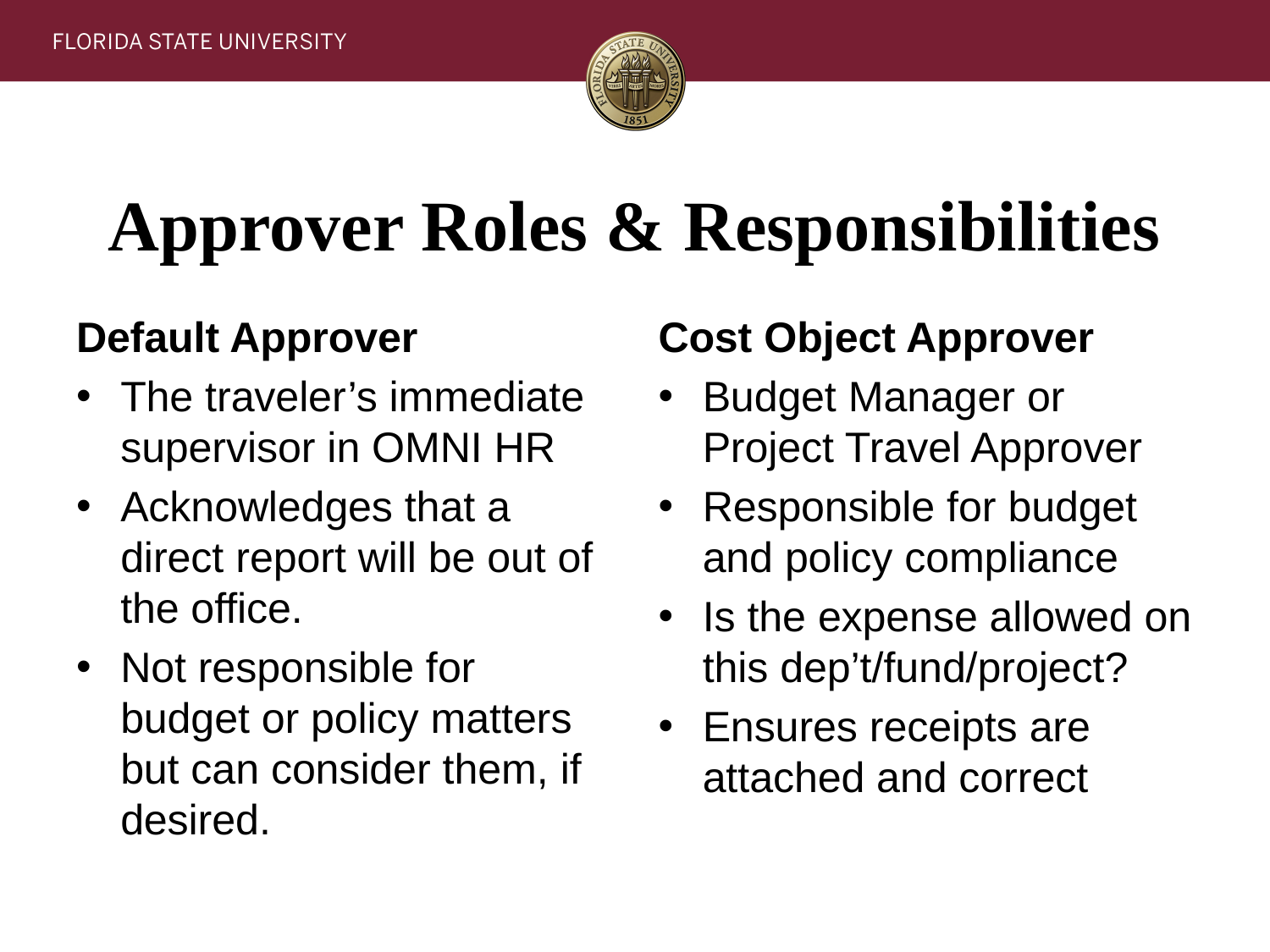

# Approver Roles & Responsibilities
Default Approver
The traveler’s immediate supervisor in OMNI HR
Acknowledges that a direct report will be out of the office.
Not responsible for budget or policy matters but can consider them, if desired.
Cost Object Approver
Budget Manager or Project Travel Approver
Responsible for budget and policy compliance
Is the expense allowed on this dep’t/fund/project?
Ensures receipts are attached and correct